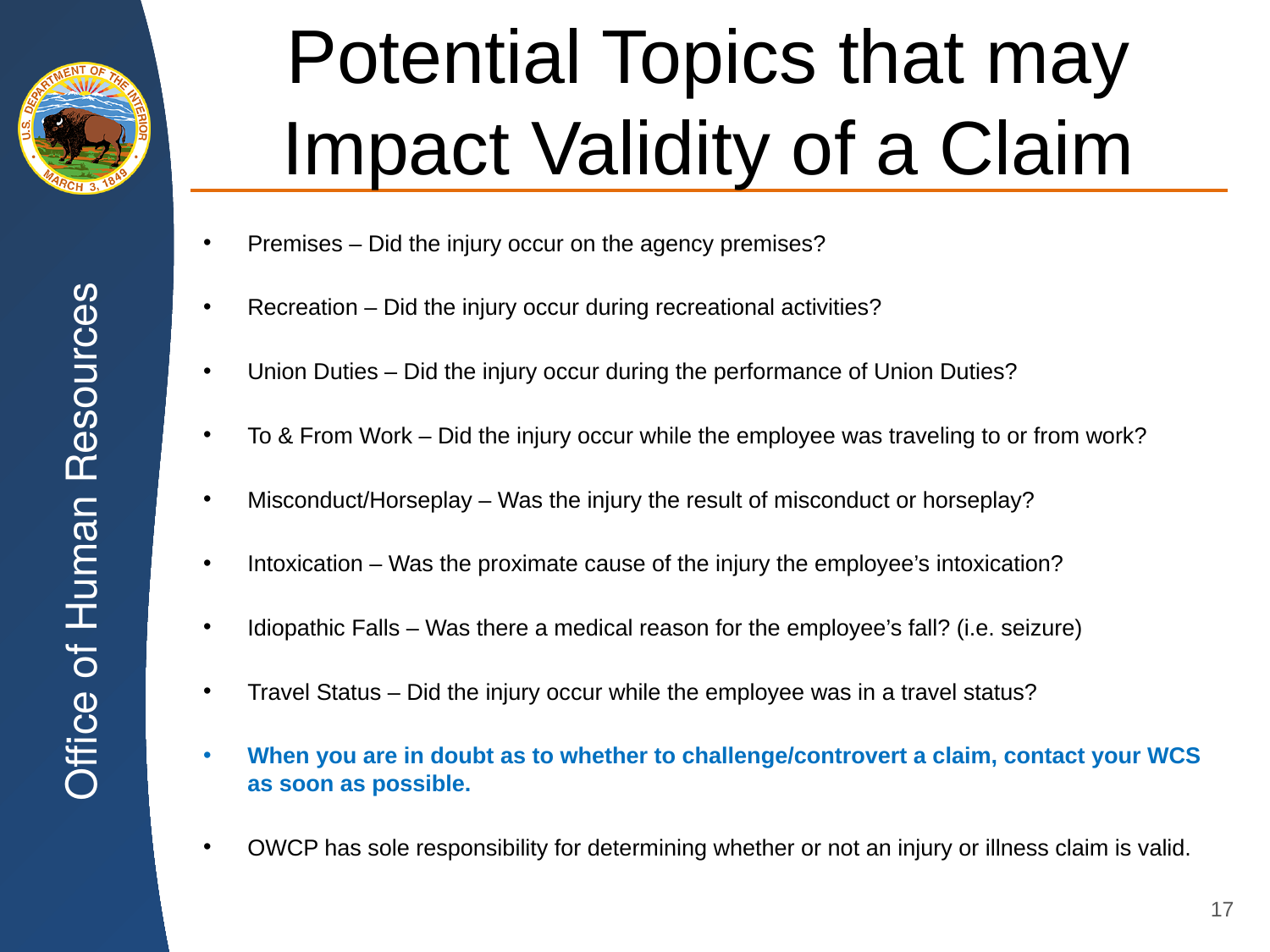

# Potential Topics that may Impact Validity of a Claim
Premises – Did the injury occur on the agency premises?

Recreation – Did the injury occur during recreational activities?

Union Duties – Did the injury occur during the performance of Union Duties?

To & From Work – Did the injury occur while the employee was traveling to or from work?

Misconduct/Horseplay – Was the injury the result of misconduct or horseplay?

Intoxication – Was the proximate cause of the injury the employee’s intoxication?

Idiopathic Falls – Was there a medical reason for the employee’s fall? (i.e. seizure)

Travel Status – Did the injury occur while the employee was in a travel status?

When you are in doubt as to whether to challenge/controvert a claim, contact your WCS as soon as possible.

OWCP has sole responsibility for determining whether or not an injury or illness claim is valid.